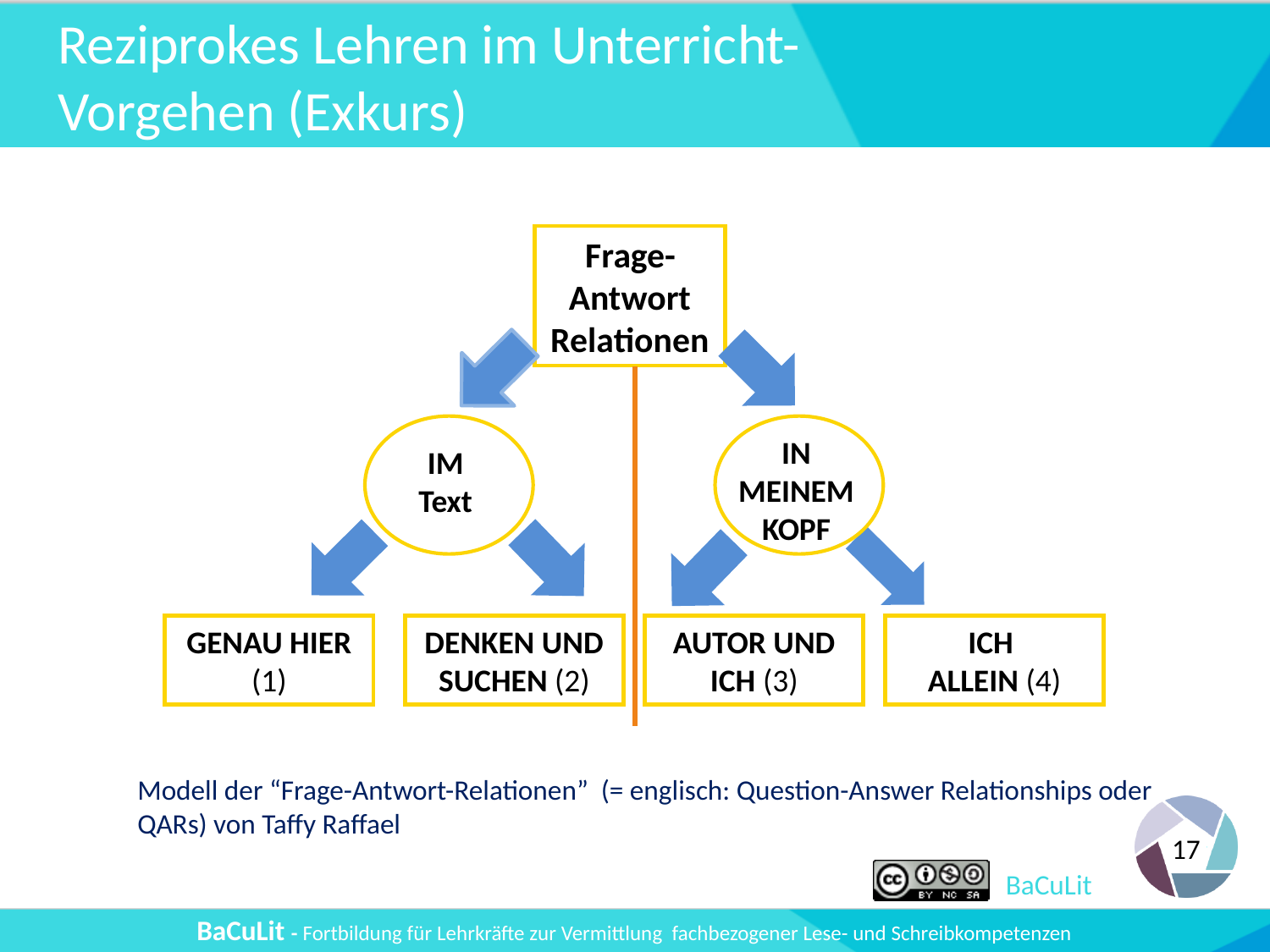

# Reziprokes Lehren im Unterricht- Vorgehen (Exkurs)
Frage-Antwort Relationen

IN MEINEM KOPF
IM Text

GENAU HIER
(1)
DENKEN UND SUCHEN (2)
AUTOR UND ICH (3)
ICH
ALLEIN (4)
Modell der “Frage-Antwort-Relationen”  (= englisch: Question-Answer Relationships oder QARs) von Taffy Raffael